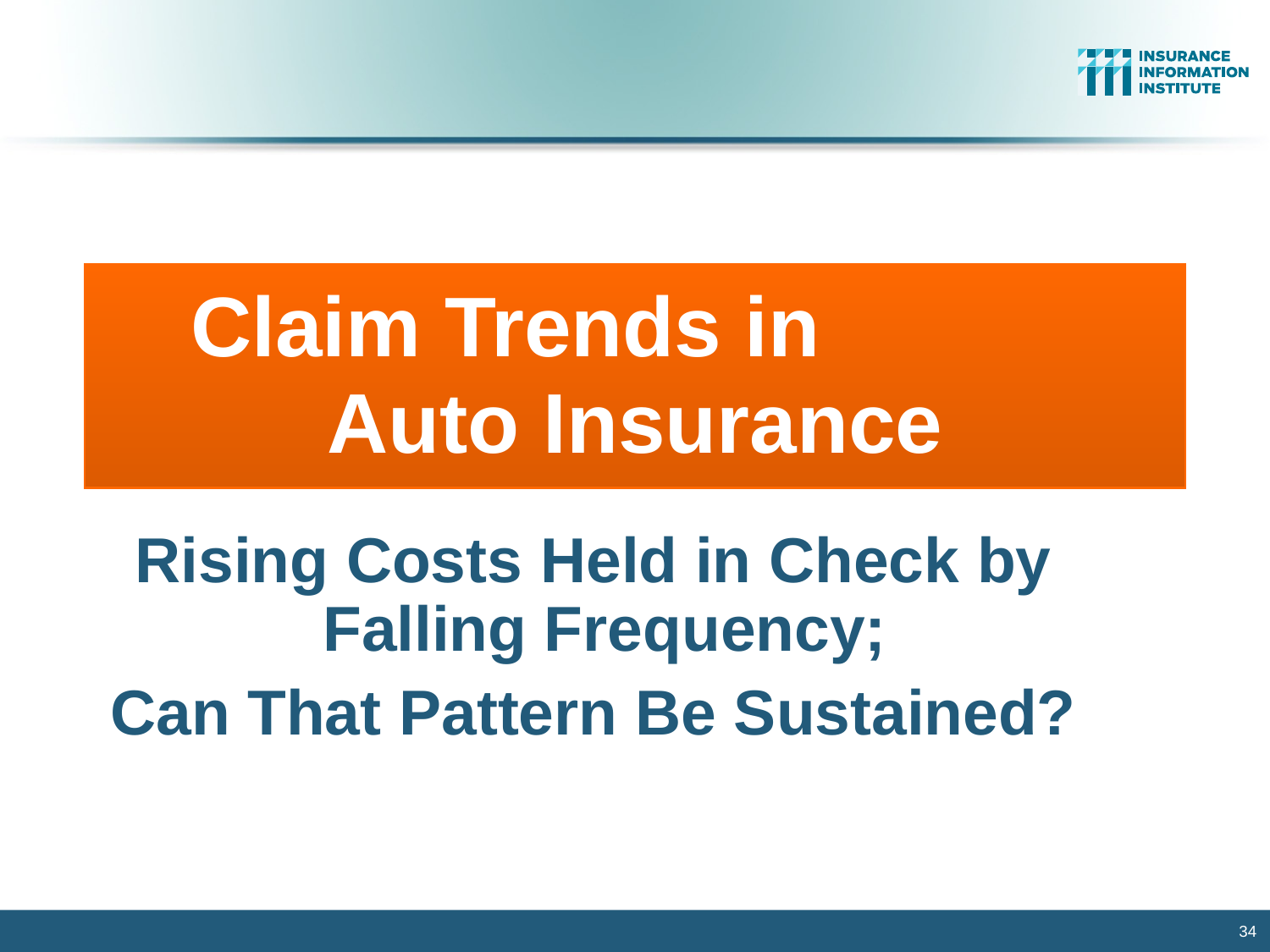

Claim Trends in            Auto Insurance
Rising Costs Held in Check by Falling Frequency;
Can That Pattern Be Sustained?

34